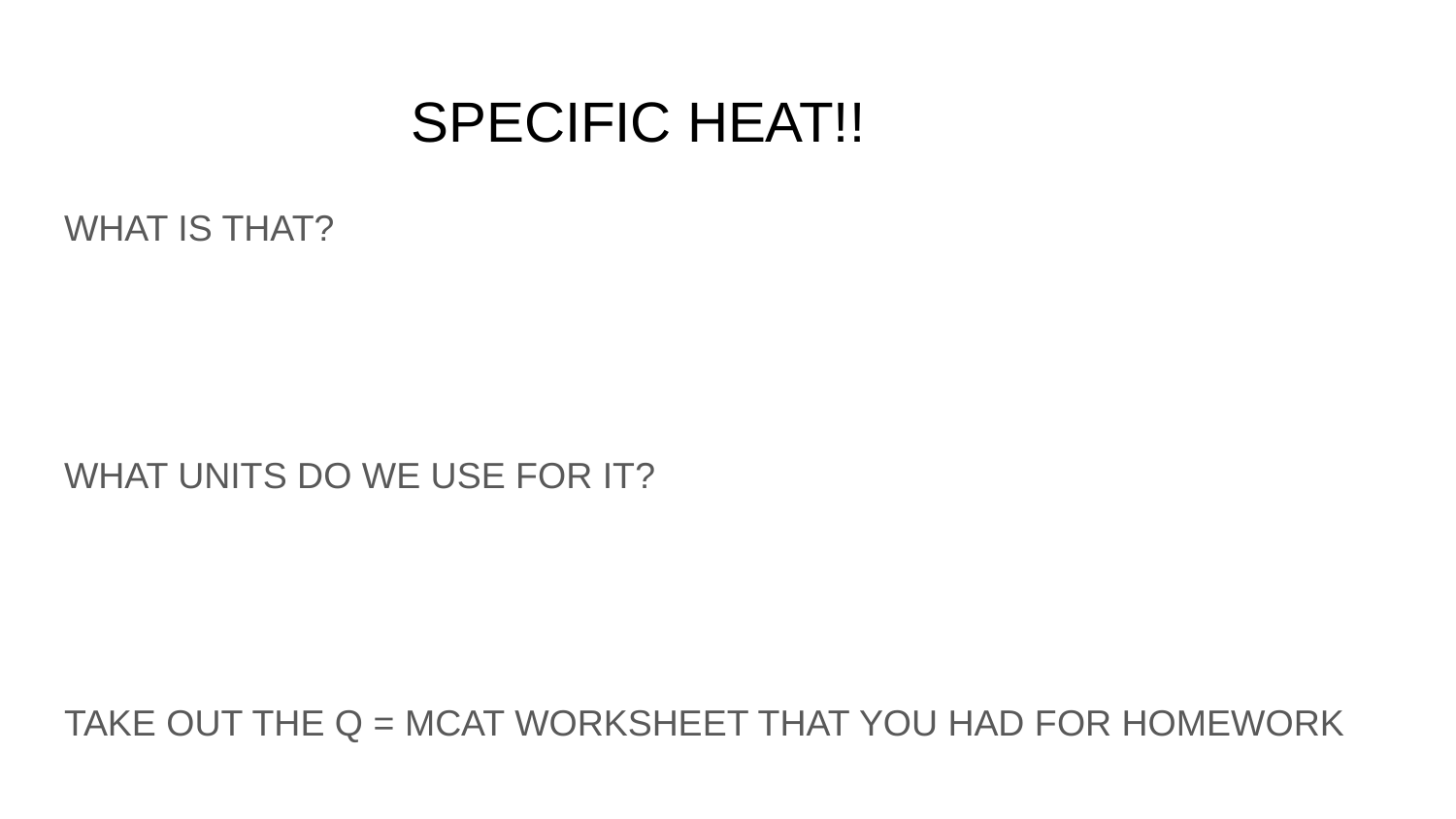

# SPECIFIC HEAT!!
WHAT IS THAT?

WHAT UNITS DO WE USE FOR IT?

TAKE OUT THE Q = MCAT WORKSHEET THAT YOU HAD FOR HOMEWORK